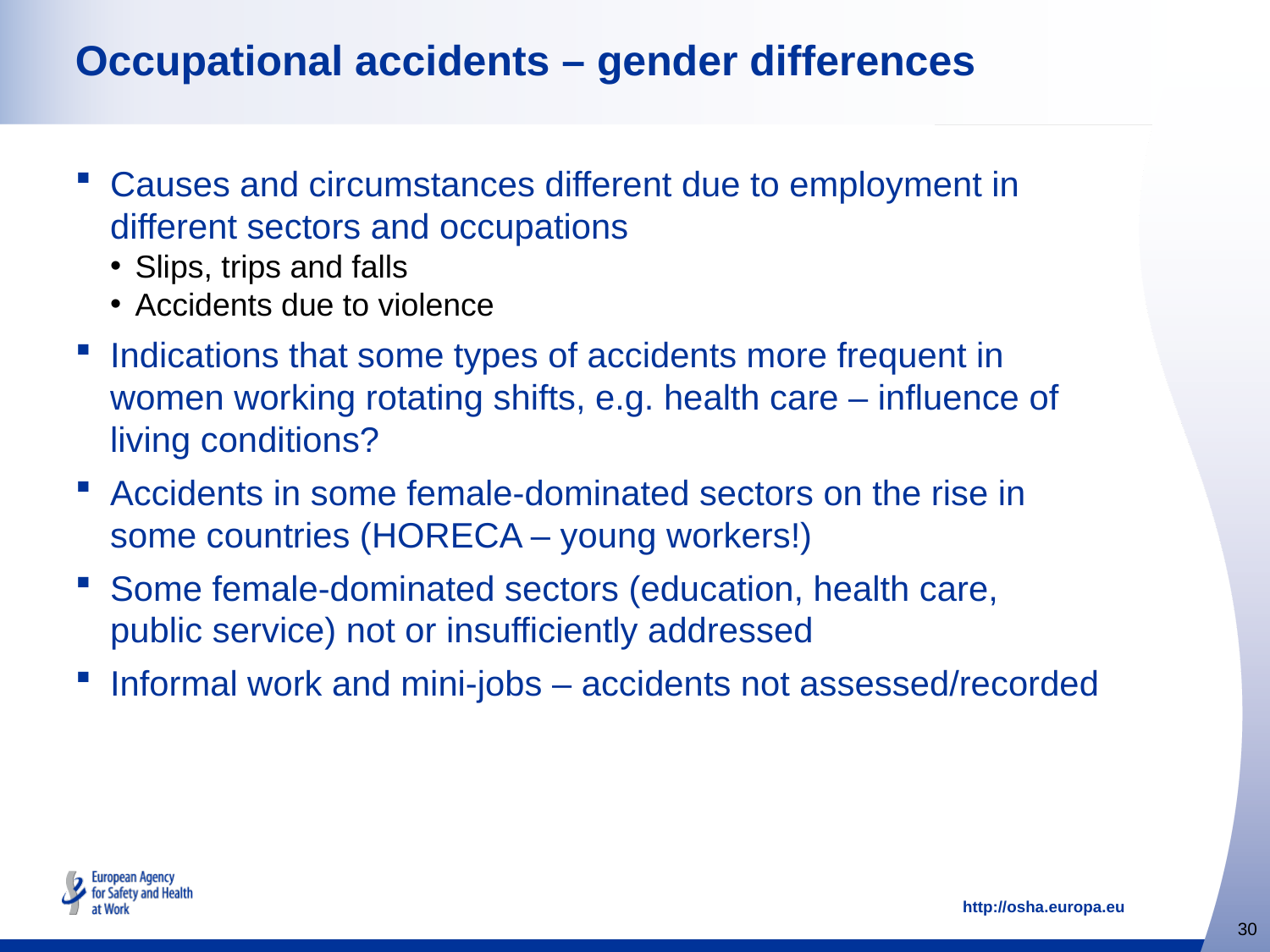

# Occupational accidents – gender differences
Causes and circumstances different due to employment in different sectors and occupations
Slips, trips and falls
Accidents due to violence
Indications that some types of accidents more frequent in women working rotating shifts, e.g. health care – influence of living conditions?
Accidents in some female-dominated sectors on the rise in some countries (HORECA – young workers!)
Some female-dominated sectors (education, health care, public service) not or insufficiently addressed
Informal work and mini-jobs – accidents not assessed/recorded